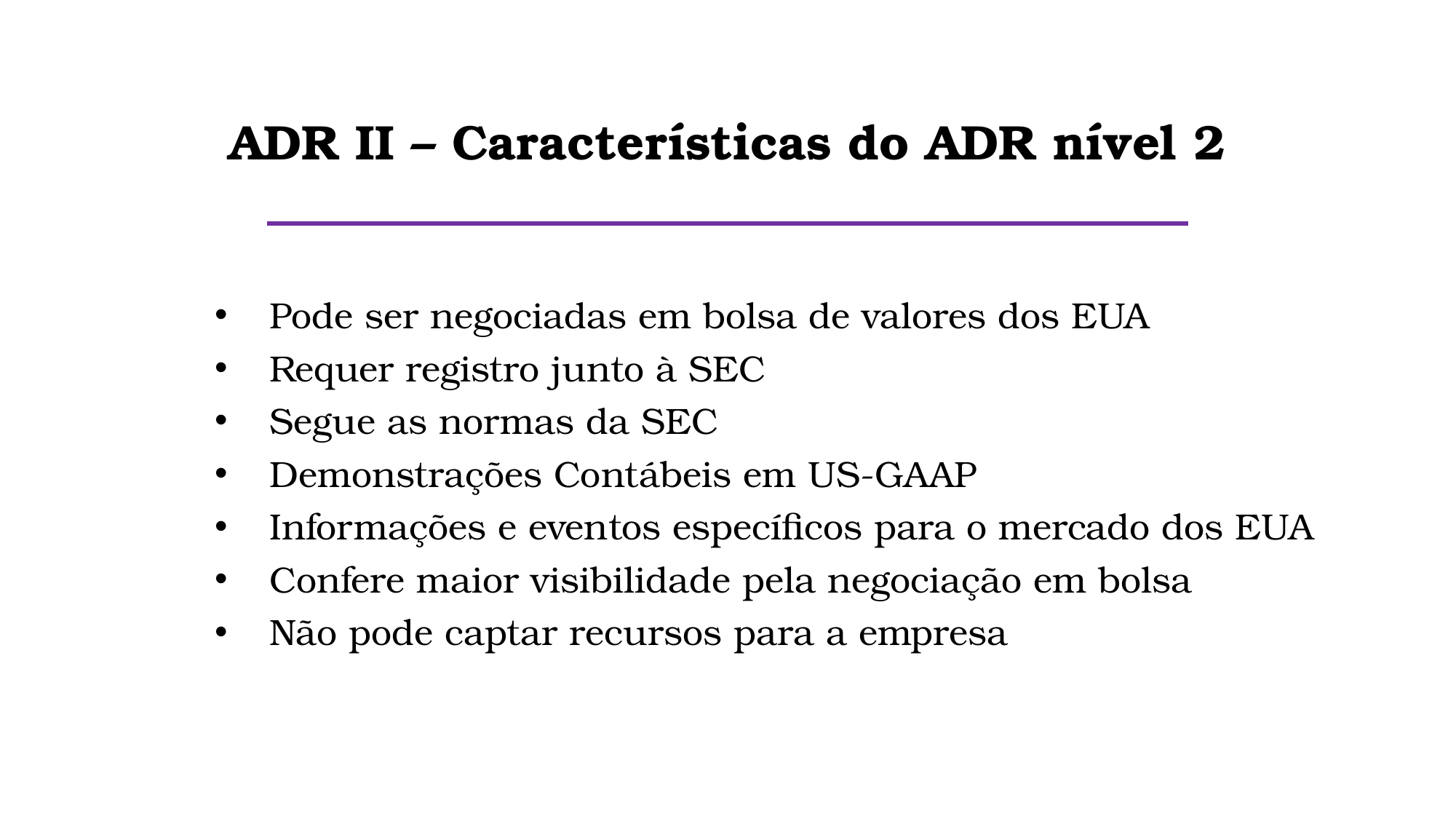

ADR II – Características do ADR nível 2
Pode ser negociadas em bolsa de valores dos EUA
Requer registro junto à SEC
Segue as normas da SEC
Demonstrações Contábeis em US-GAAP
Informações e eventos específicos para o mercado dos EUA
Confere maior visibilidade pela negociação em bolsa
Não pode captar recursos para a empresa